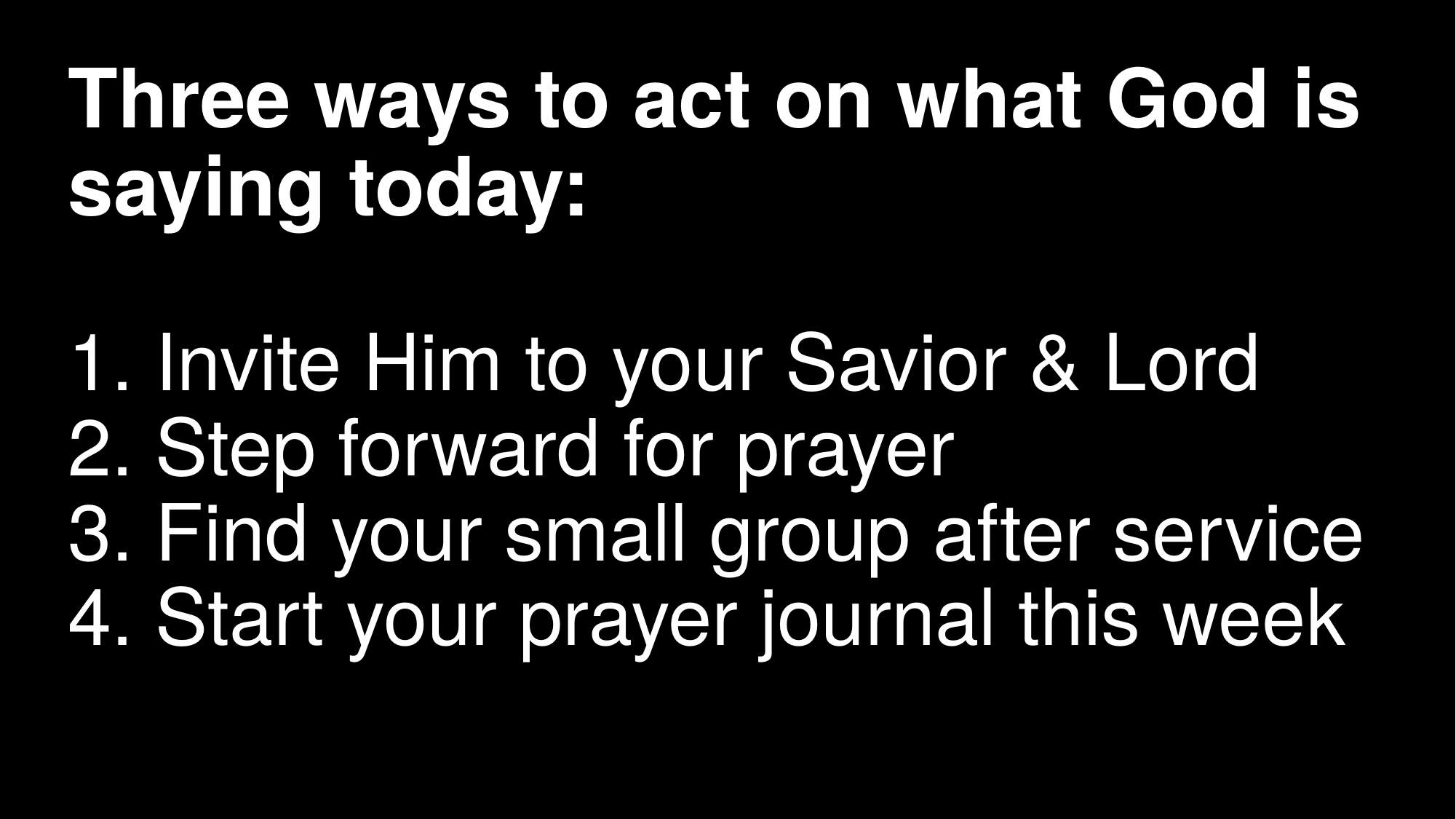

# Three ways to act on what God is saying today: 1. Invite Him to your Savior & Lord 2. Step forward for prayer 3. Find your small group after service 4. Start your prayer journal this week